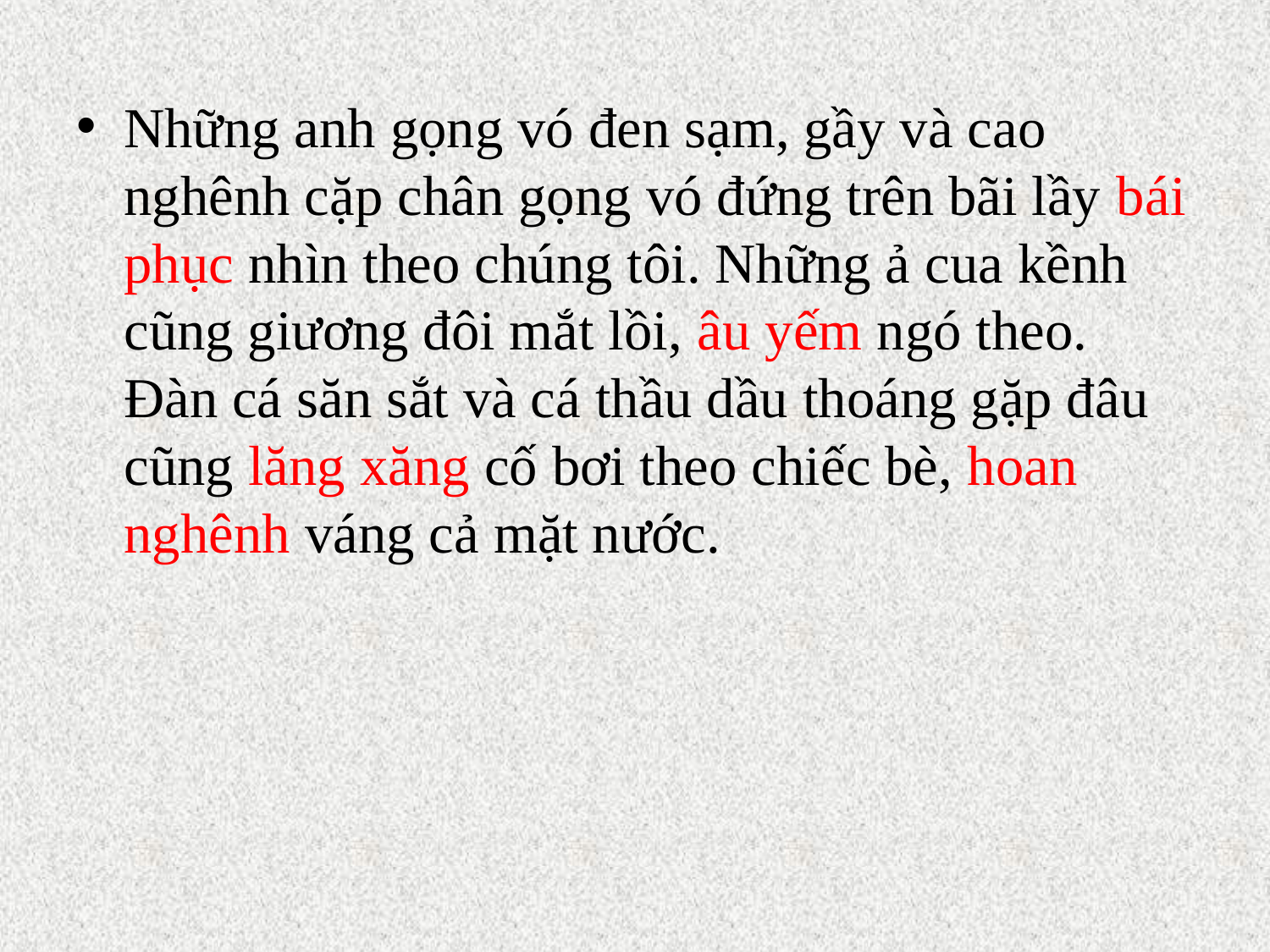

#
Những anh gọng vó đen sạm, gầy và cao nghênh cặp chân gọng vó đứng trên bãi lầy bái phục nhìn theo chúng tôi. Những ả cua kềnh cũng giương đôi mắt lồi, âu yếm ngó theo. Đàn cá săn sắt và cá thầu dầu thoáng gặp đâu cũng lăng xăng cố bơi theo chiếc bè, hoan nghênh váng cả mặt nước.